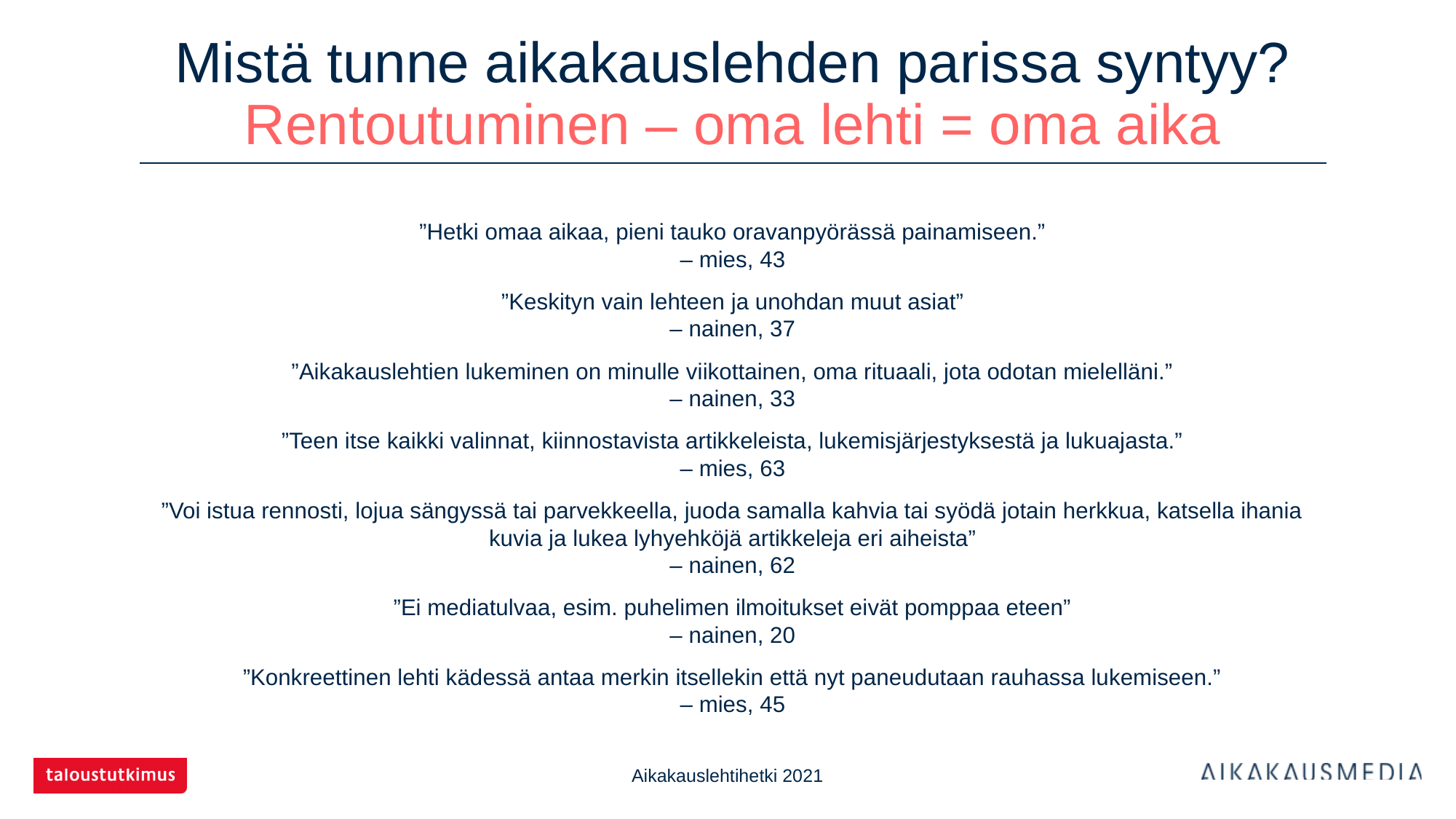

# Mistä tunne aikakauslehden parissa syntyy? Rentoutuminen – oma lehti = oma aika
”Hetki omaa aikaa, pieni tauko oravanpyörässä painamiseen.”
– mies, 43
”Keskityn vain lehteen ja unohdan muut asiat”
– nainen, 37
”Aikakauslehtien lukeminen on minulle viikottainen, oma rituaali, jota odotan mielelläni.”
– nainen, 33
”Teen itse kaikki valinnat, kiinnostavista artikkeleista, lukemisjärjestyksestä ja lukuajasta.”
– mies, 63
”Voi istua rennosti, lojua sängyssä tai parvekkeella, juoda samalla kahvia tai syödä jotain herkkua, katsella ihania kuvia ja lukea lyhyehköjä artikkeleja eri aiheista”
– nainen, 62
”Ei mediatulvaa, esim. puhelimen ilmoitukset eivät pomppaa eteen”
– nainen, 20
”Konkreettinen lehti kädessä antaa merkin itsellekin että nyt paneudutaan rauhassa lukemiseen.”
– mies, 45